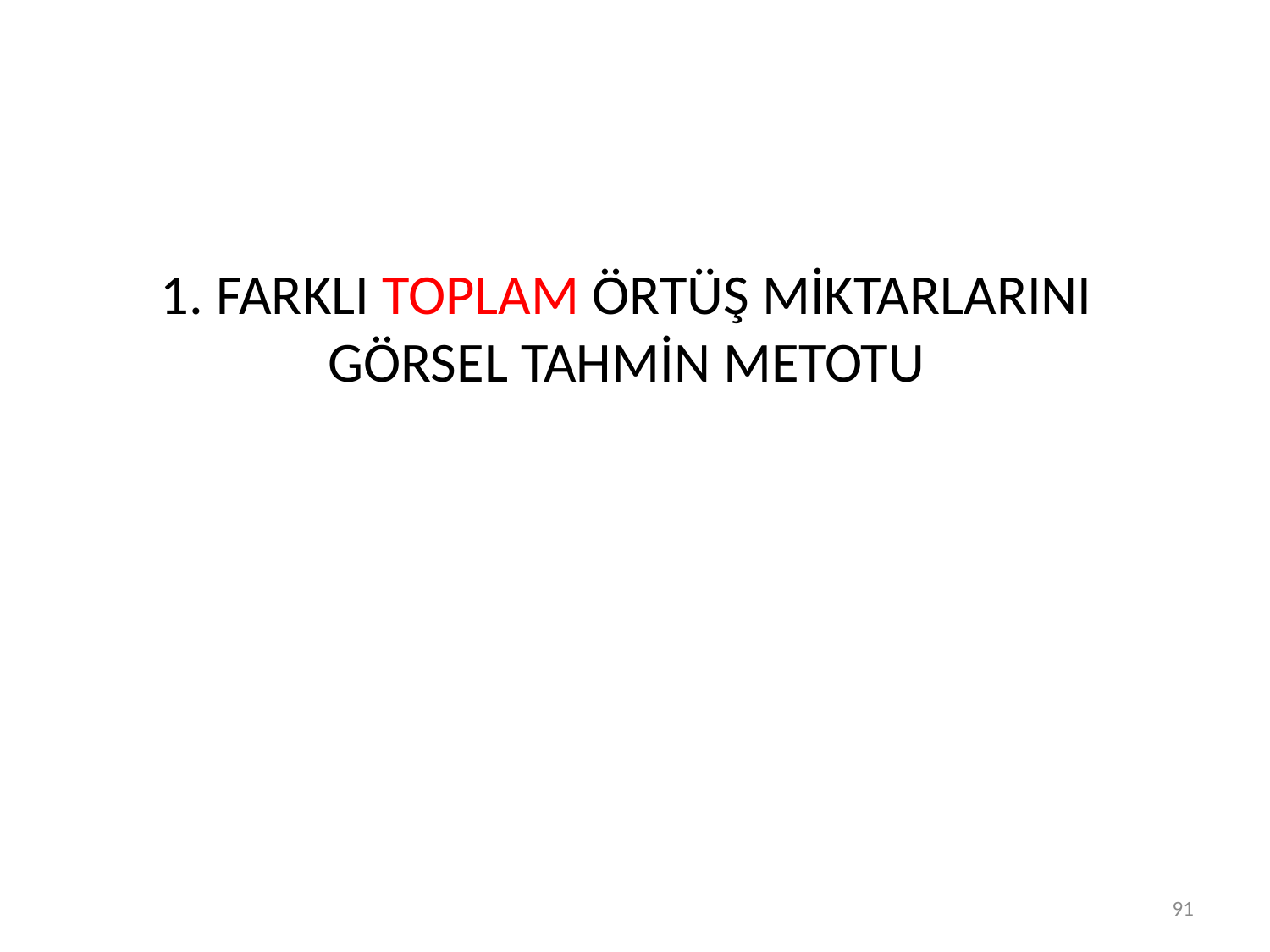

# 1. FARKLI TOPLAM ÖRTÜŞ MİKTARLARINI GÖRSEL TAHMİN METOTU
91